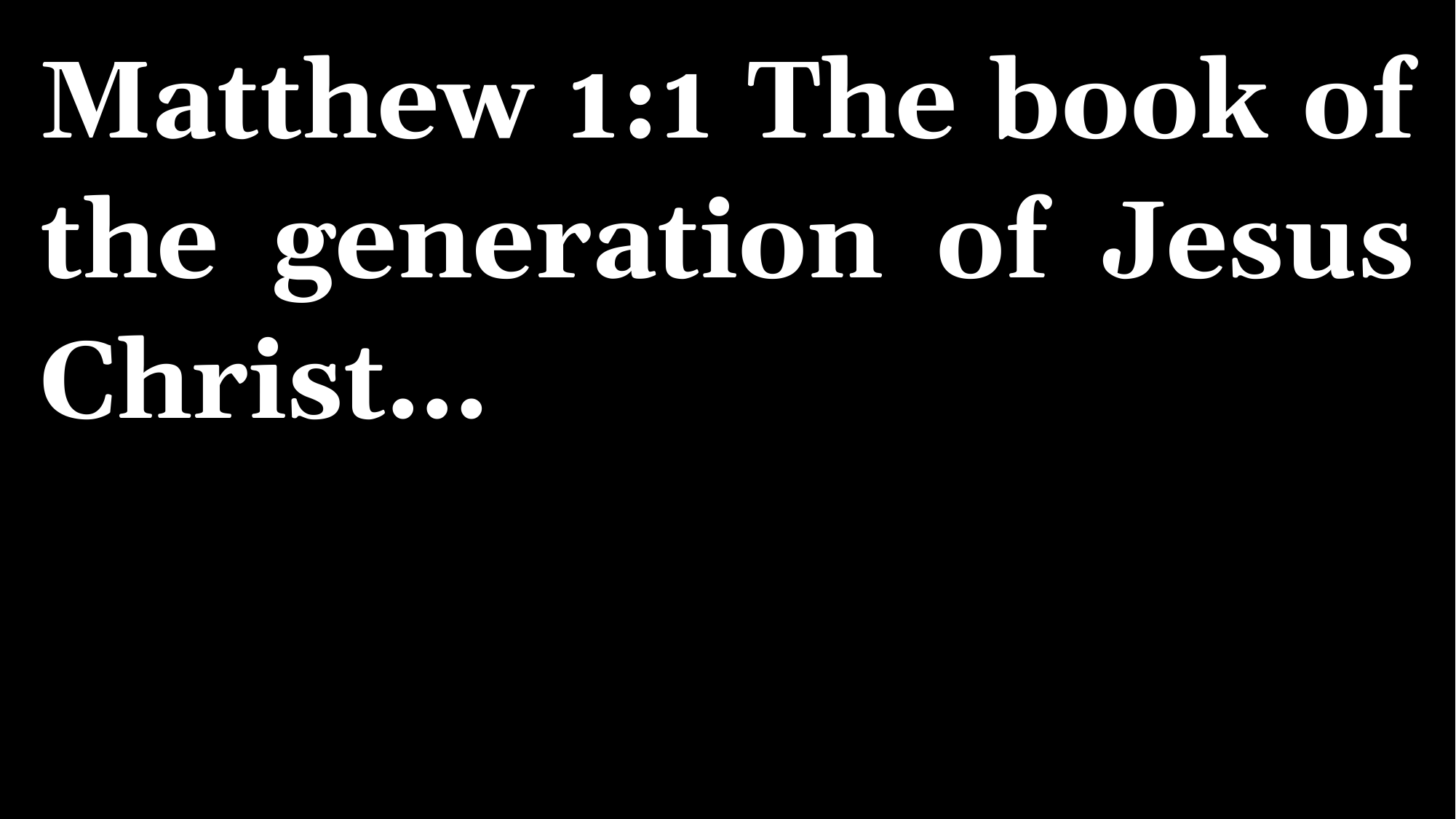

Matthew 1:1 The book of the generation of Jesus Christ…